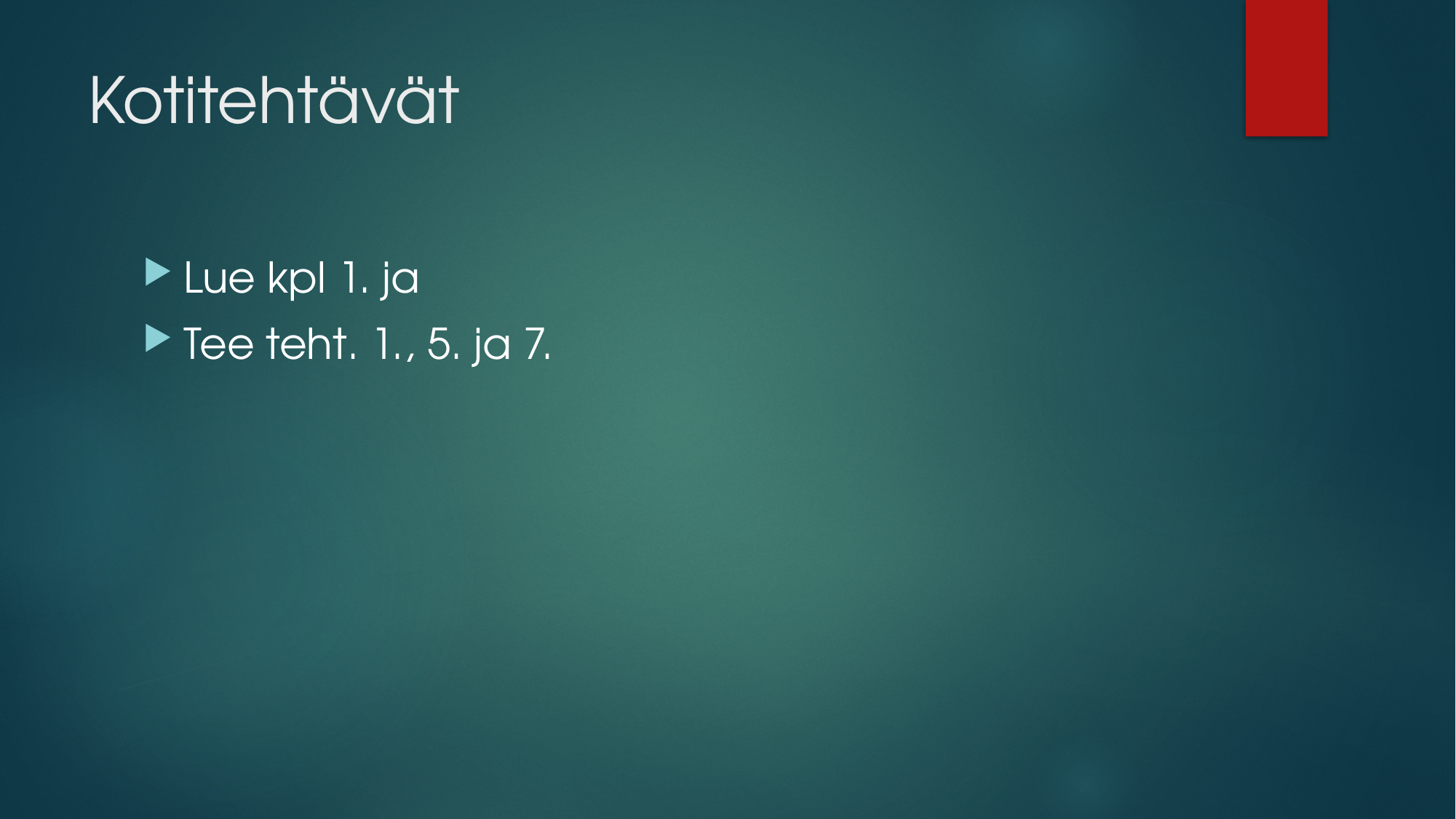

# Kotitehtävät
Lue kpl 1. ja
Tee teht. 1., 5. ja 7.